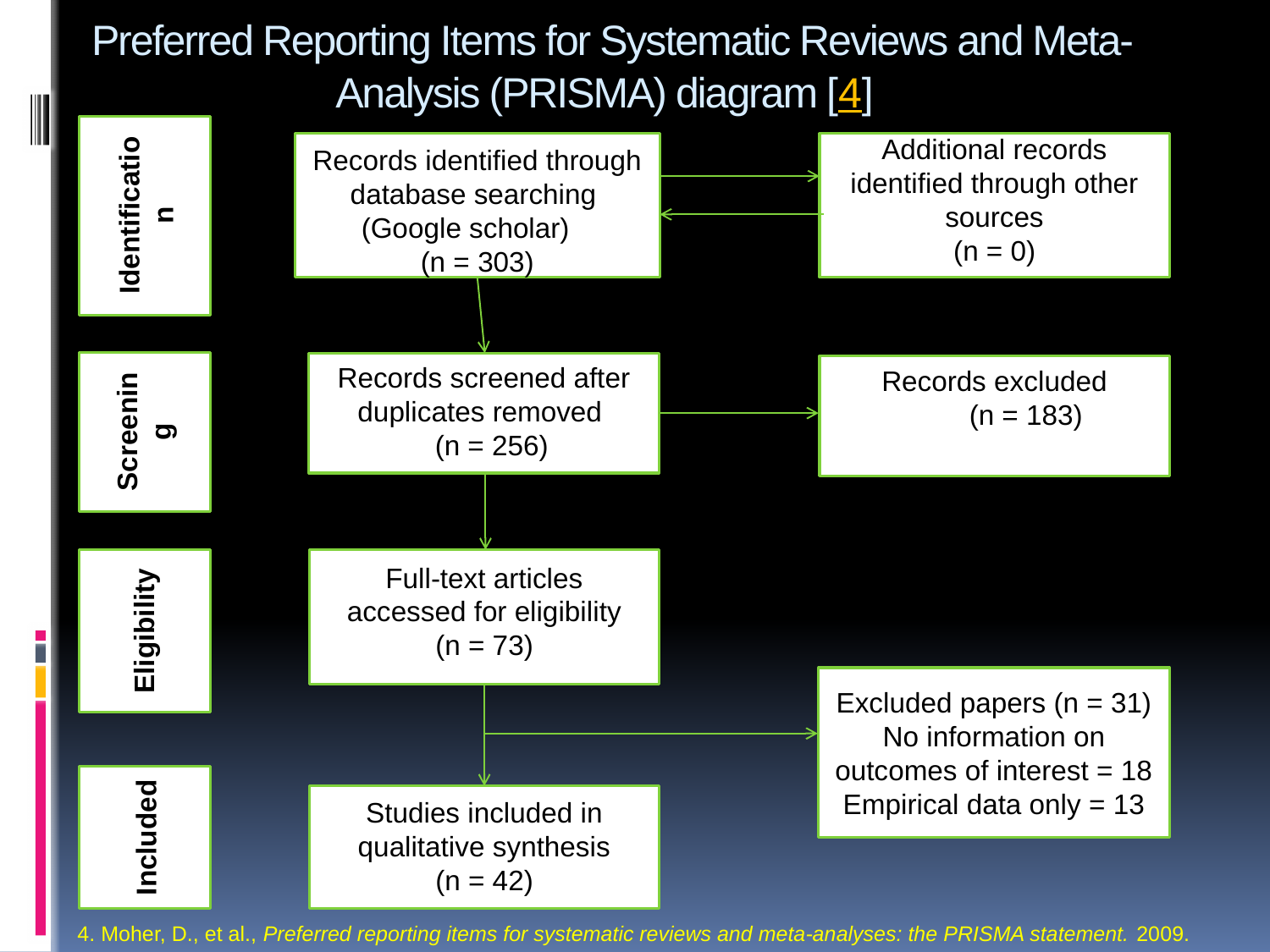

# Preferred Reporting Items for Systematic Reviews and Meta-Analysis (PRISMA) diagram [4]
Identification

Records identified through database searching
(Google scholar)
(n = 303)

Additional records identified through other sources
(n = 0)

Screening

Records screened after duplicates removed
  (n = 256)

Records excluded
        (n = 183)

Eligibility

Full-text articles accessed for eligibility
(n = 73)

Excluded papers (n = 31)
No information on outcomes of interest = 18
Empirical data only = 13

Included

Studies included in qualitative synthesis
(n = 42)

4. Moher, D., et al., Preferred reporting items for systematic reviews and meta-analyses: the PRISMA statement. 2009.